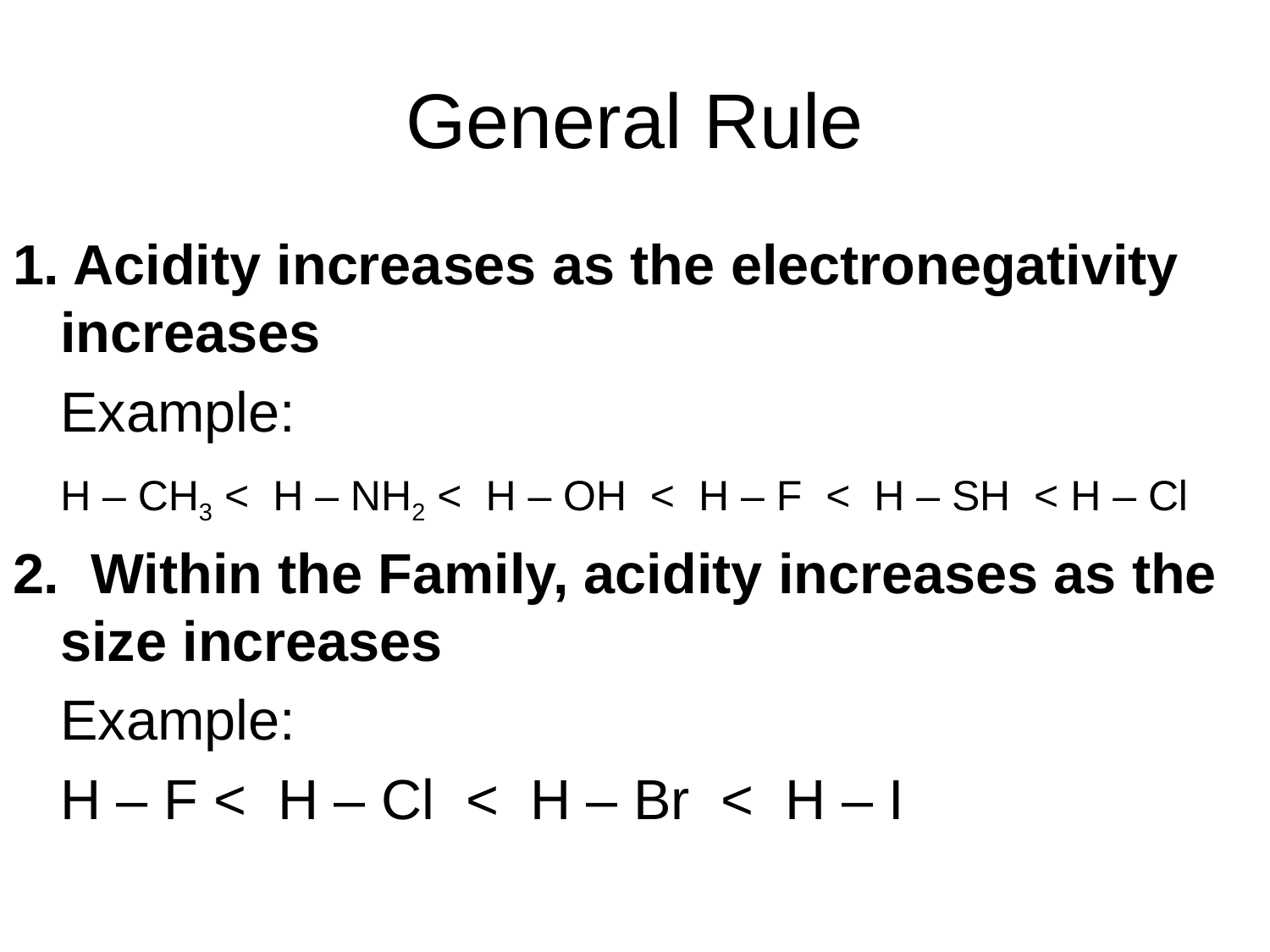

# General Rule
1. Acidity increases as the electronegativity increases
	Example:
	H – CH3 <  H – NH2 <  H – OH  <  H – F  <  H – SH  < H – Cl
2.  Within the Family, acidity increases as the size increases
	Example:
	H – F <  H – Cl  <  H – Br  <  H – I